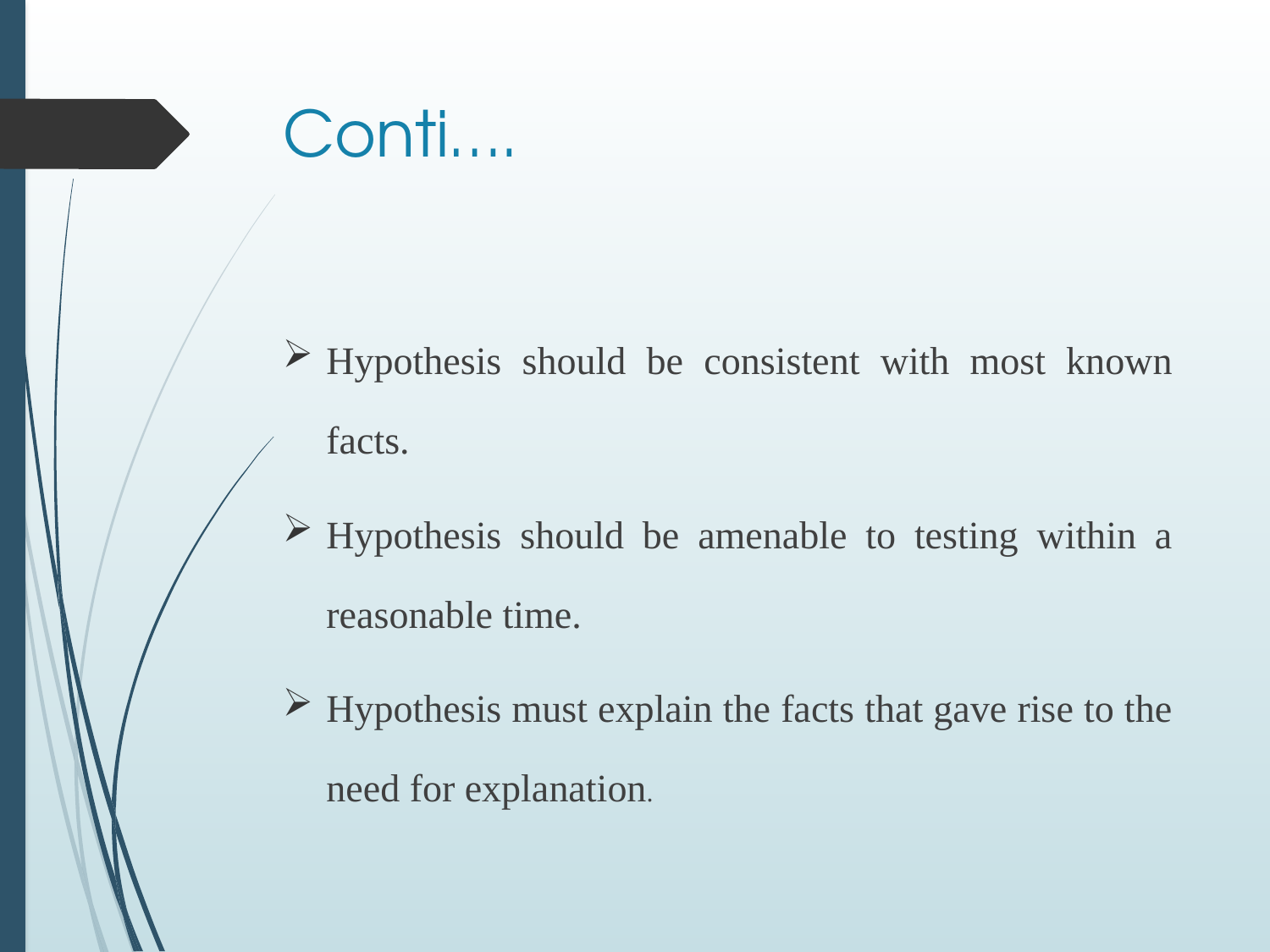

# Conti….
Hypothesis should be consistent with most known facts.
Hypothesis should be amenable to testing within a reasonable time.
Hypothesis must explain the facts that gave rise to the need for explanation.